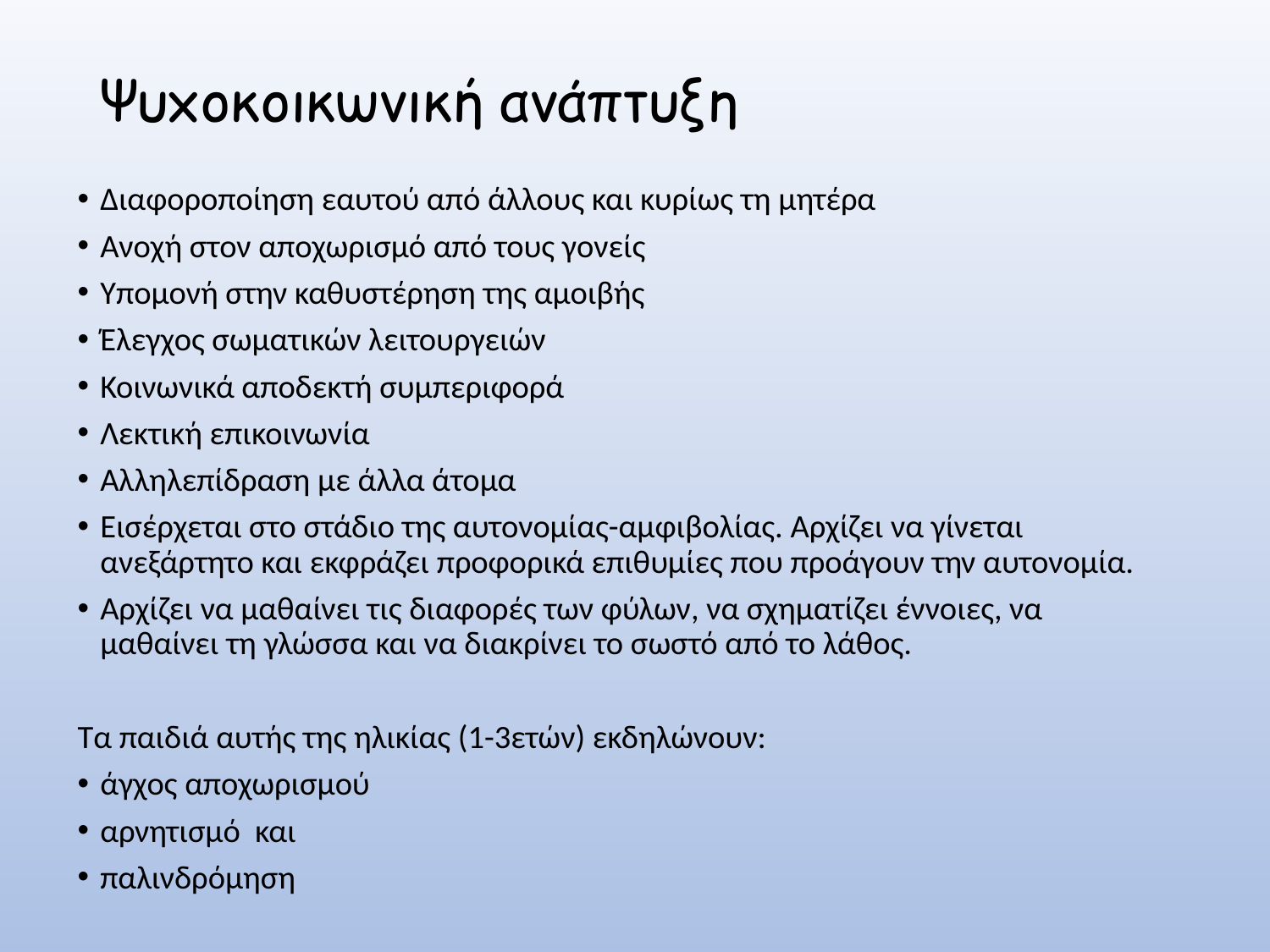

# Ψυχοκοικωνική ανάπτυξη
Διαφοροποίηση εαυτού από άλλους και κυρίως τη μητέρα
Ανοχή στον αποχωρισμό από τους γονείς
Υπομονή στην καθυστέρηση της αμοιβής
Έλεγχος σωματικών λειτουργειών
Κοινωνικά αποδεκτή συμπεριφορά
Λεκτική επικοινωνία
Αλληλεπίδραση με άλλα άτομα
Εισέρχεται στο στάδιο της αυτονομίας-αμφιβολίας. Αρχίζει να γίνεται ανεξάρτητο και εκφράζει προφορικά επιθυμίες που προάγουν την αυτονομία.
Αρχίζει να μαθαίνει τις διαφορές των φύλων, να σχηματίζει έννοιες, να μαθαίνει τη γλώσσα και να διακρίνει το σωστό από το λάθος.

Τα παιδιά αυτής της ηλικίας (1-3ετών) εκδηλώνουν:
άγχος αποχωρισμού
αρνητισμό  και
παλινδρόμηση